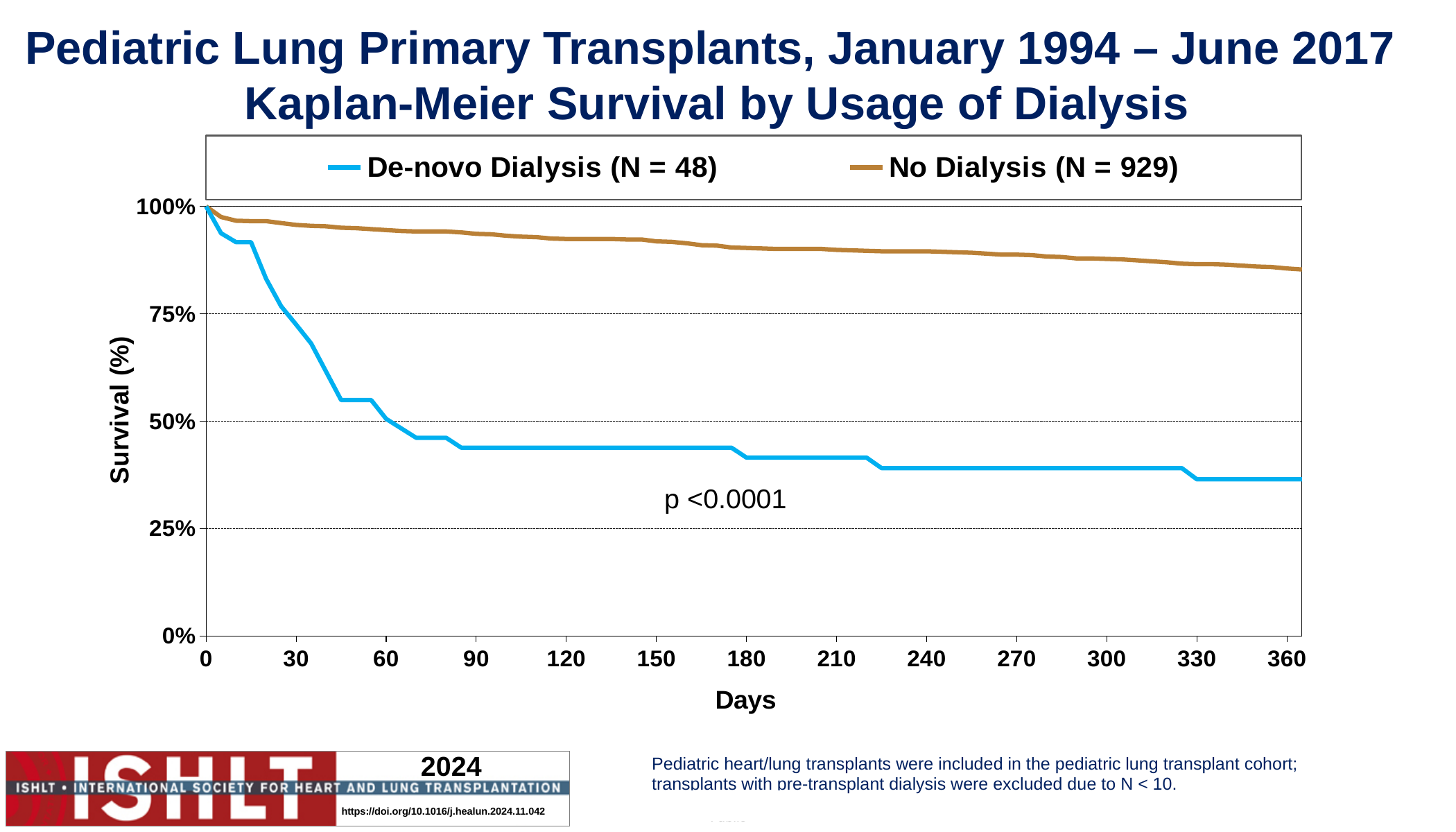

Pediatric Lung Primary Transplants, January 1994 – June 2017
 Kaplan-Meier Survival by Usage of Dialysis

### Chart

| Category | De-novo Dialysis (N = 48) | No Dialysis (N = 929) |
|---|---|---|
Pediatric heart/lung transplants were included in the pediatric lung transplant cohort; transplants with pre-transplant dialysis were excluded due to N < 10.